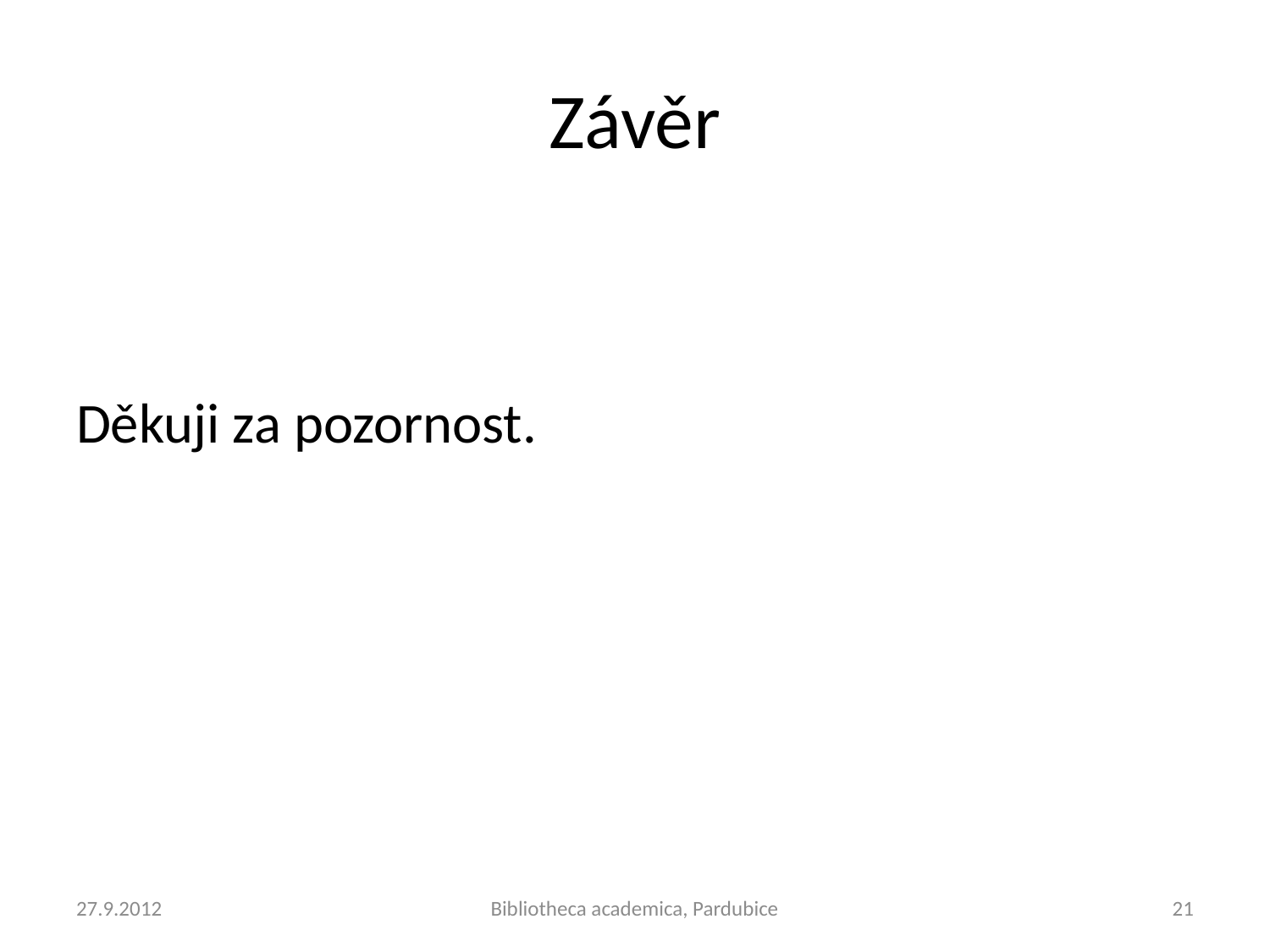

# Závěr

Děkuji za pozornost.
27.9.2012
Bibliotheca academica, Pardubice
21